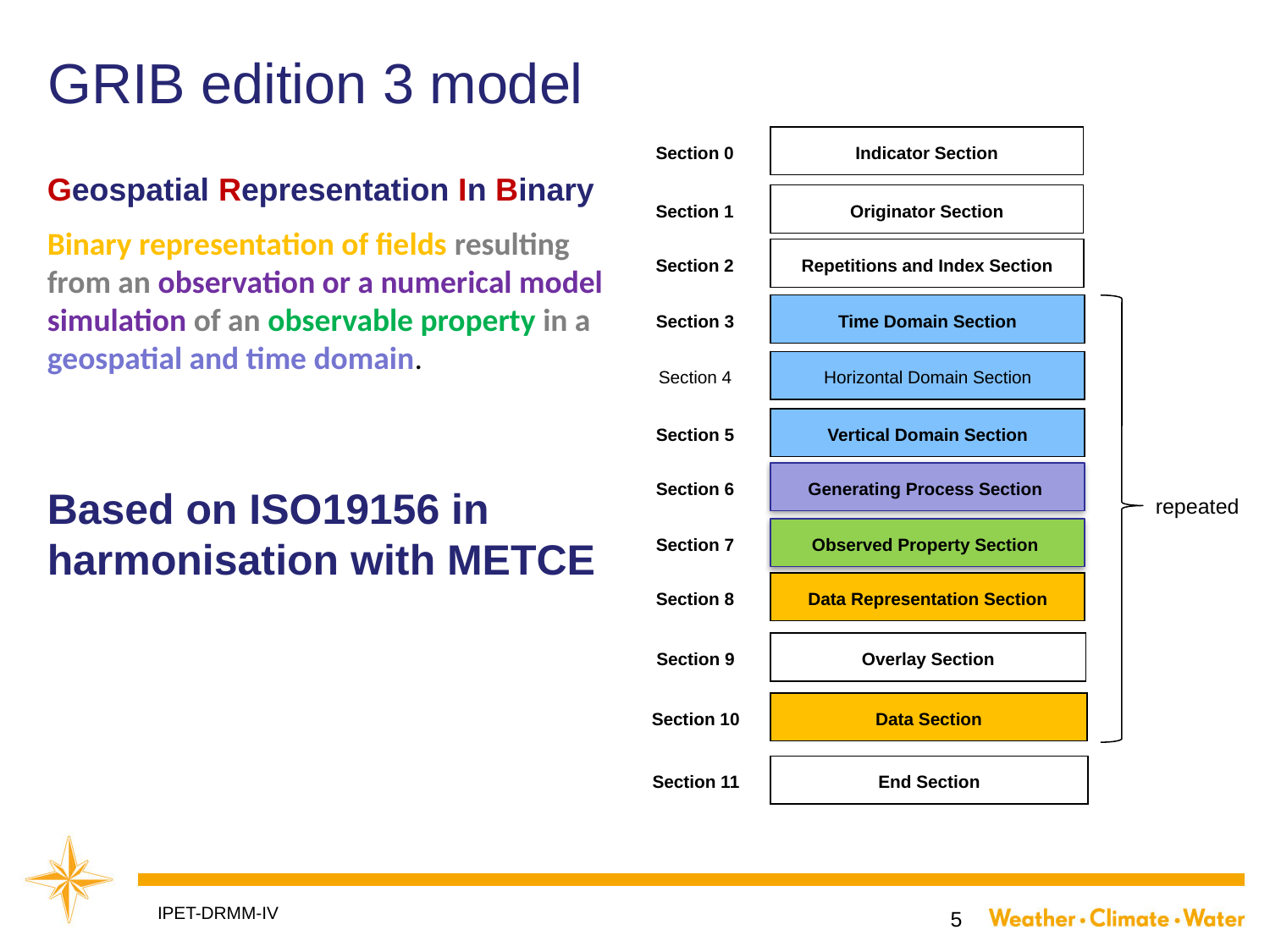

# GRIB edition 3 model
Section 0

Section 1
Section 2
Section 3
Section 4
Section 5
Section 6
Section 7
Section 8
Section 9
Section 10
Section 11
Indicator Section

Originator Section
Repetitions and Index Section
Time Domain Section
Horizontal Domain Section
Vertical Domain Section
Generating Process Section
Observed Property Section
Data Representation Section
Overlay Section
Data Section
End Section

repeated
Geospatial Representation In Binary
Binary representation of fields resulting from an observation or a numerical model simulation of an observable property in a geospatial and time domain.
Based on ISO19156 in harmonisation with METCE
IPET-DRMM-IV
5